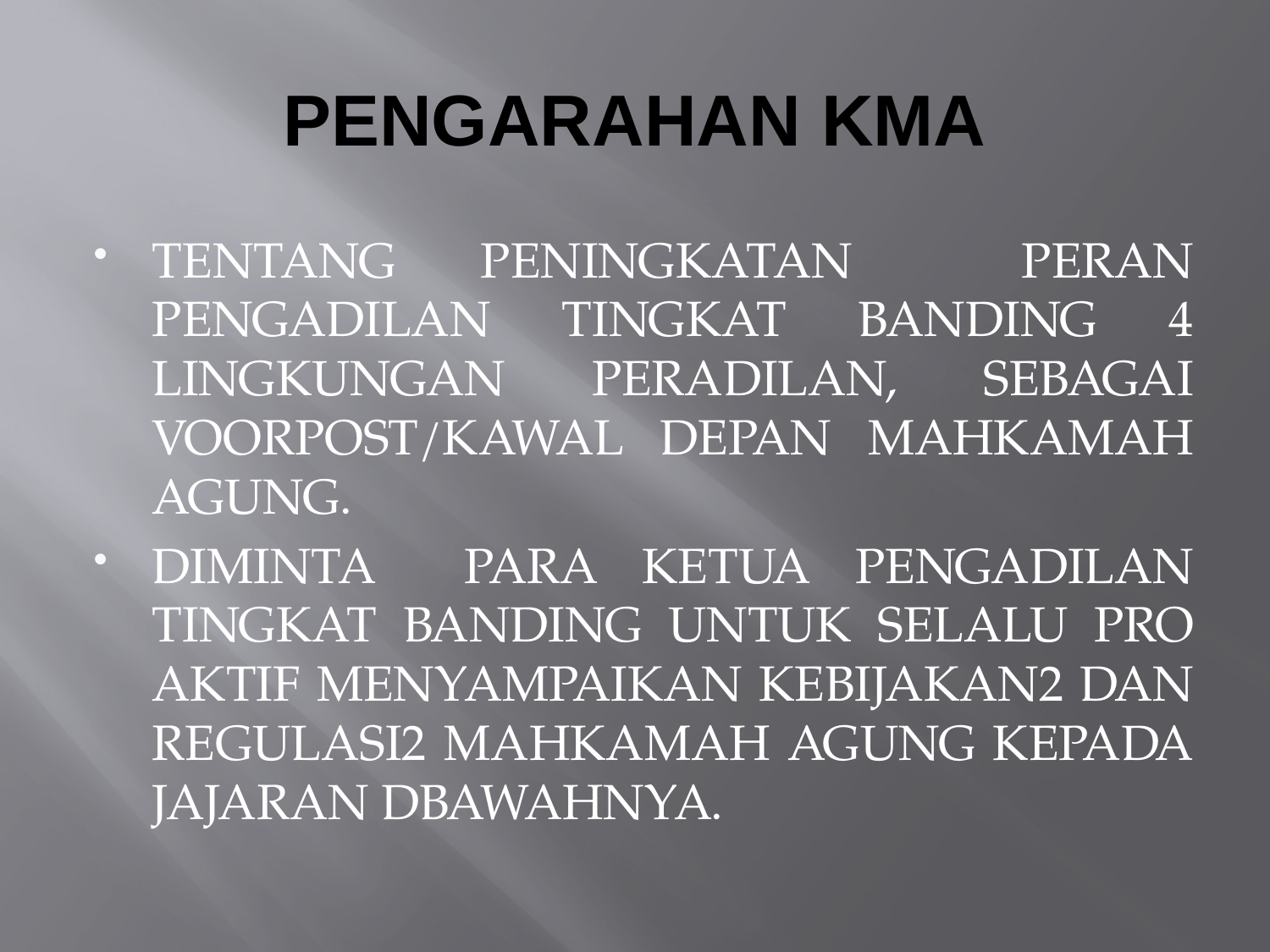

# PENGARAHAN KMA
TENTANG PENINGKATAN  PERAN PENGADILAN TINGKAT BANDING 4 LINGKUNGAN PERADILAN, SEBAGAI VOORPOST/KAWAL DEPAN MAHKAMAH AGUNG.
DIMINTA  PARA KETUA PENGADILAN TINGKAT BANDING UNTUK SELALU PRO AKTIF MENYAMPAIKAN KEBIJAKAN2 DAN REGULASI2 MAHKAMAH AGUNG KEPADA JAJARAN DBAWAHNYA.